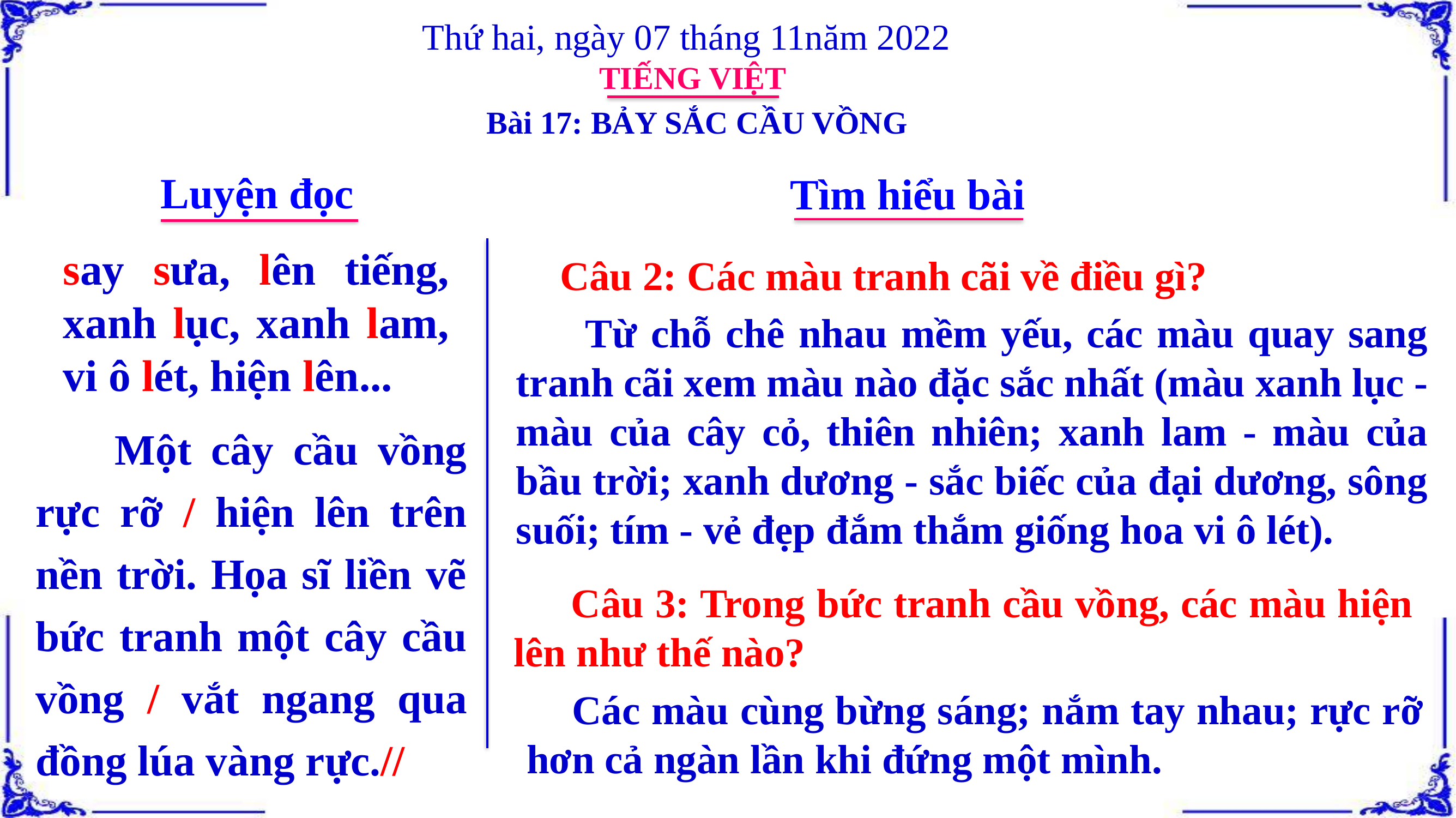

Thứ hai, ngày 07 tháng 11năm 2022
TIẾNG VIỆT
Bài 17: BẢY SẮC CẦU VỒNG
Luyện đọc
Tìm hiểu bài
say sưa, lên tiếng, xanh lục, xanh lam, vi ô lét, hiện lên...
     Câu 2: Các màu tranh cãi về điều gì?
     Từ chỗ chê nhau mềm yếu, các màu quay sang tranh cãi xem màu nào đặc sắc nhất (màu xanh lục - màu của cây cỏ, thiên nhiên; xanh lam - màu của bầu trời; xanh dương - sắc biếc của đại dương, sông suối; tím - vẻ đẹp đắm thắm giống hoa vi ô lét).
    Một cây cầu vồng rực rỡ / hiện lên trên nền trời. Họa sĩ liền vẽ bức tranh một cây cầu vồng / vắt ngang qua đồng lúa vàng rực.//
     Câu 3: Trong bức tranh cầu vồng, các màu hiện lên như thế nào?
    Các màu cùng bừng sáng; nắm tay nhau; rực rỡ hơn cả ngàn lần khi đứng một mình.